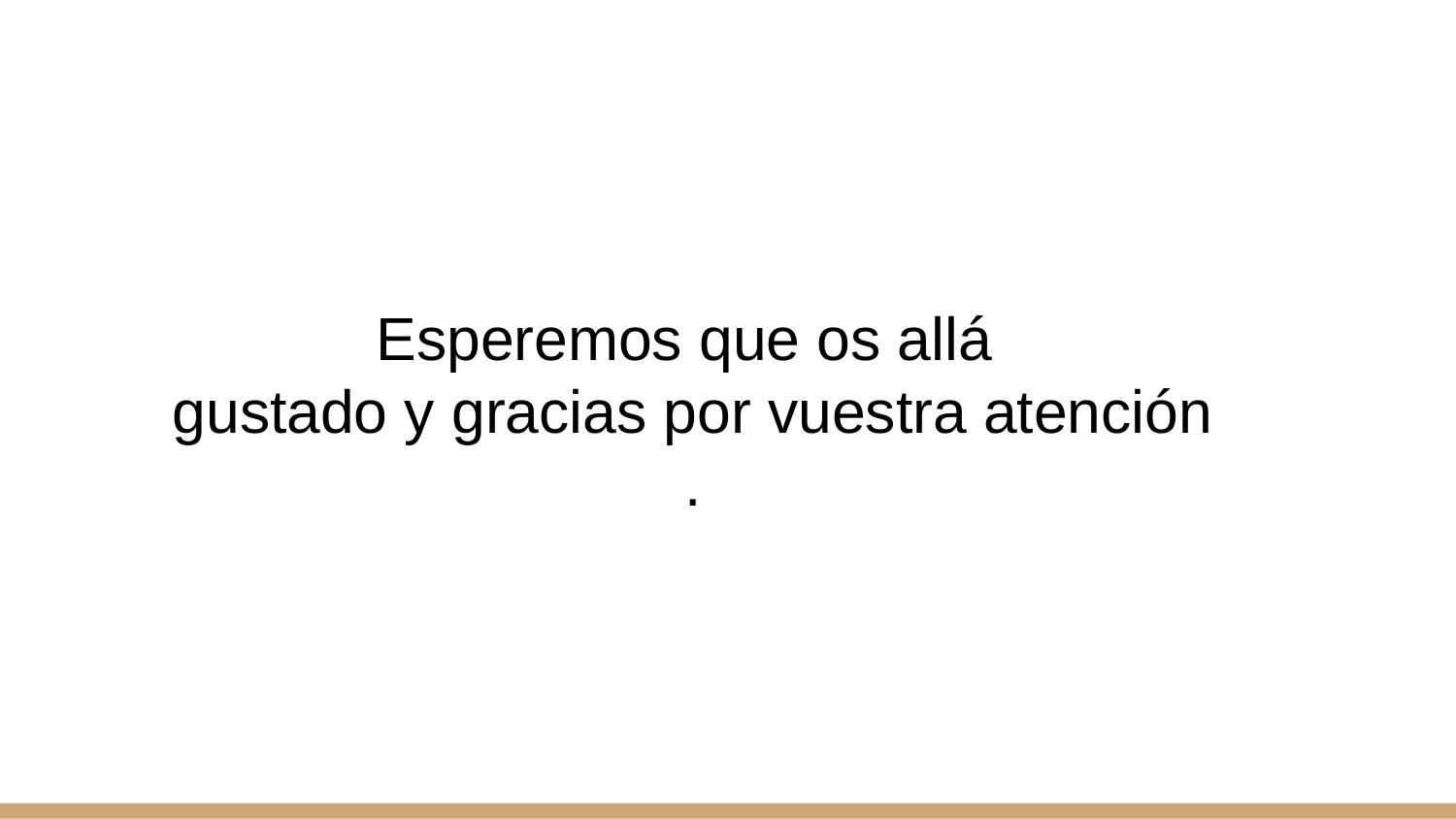

# Esperemos que os allá
gustado y gracias por vuestra atención .